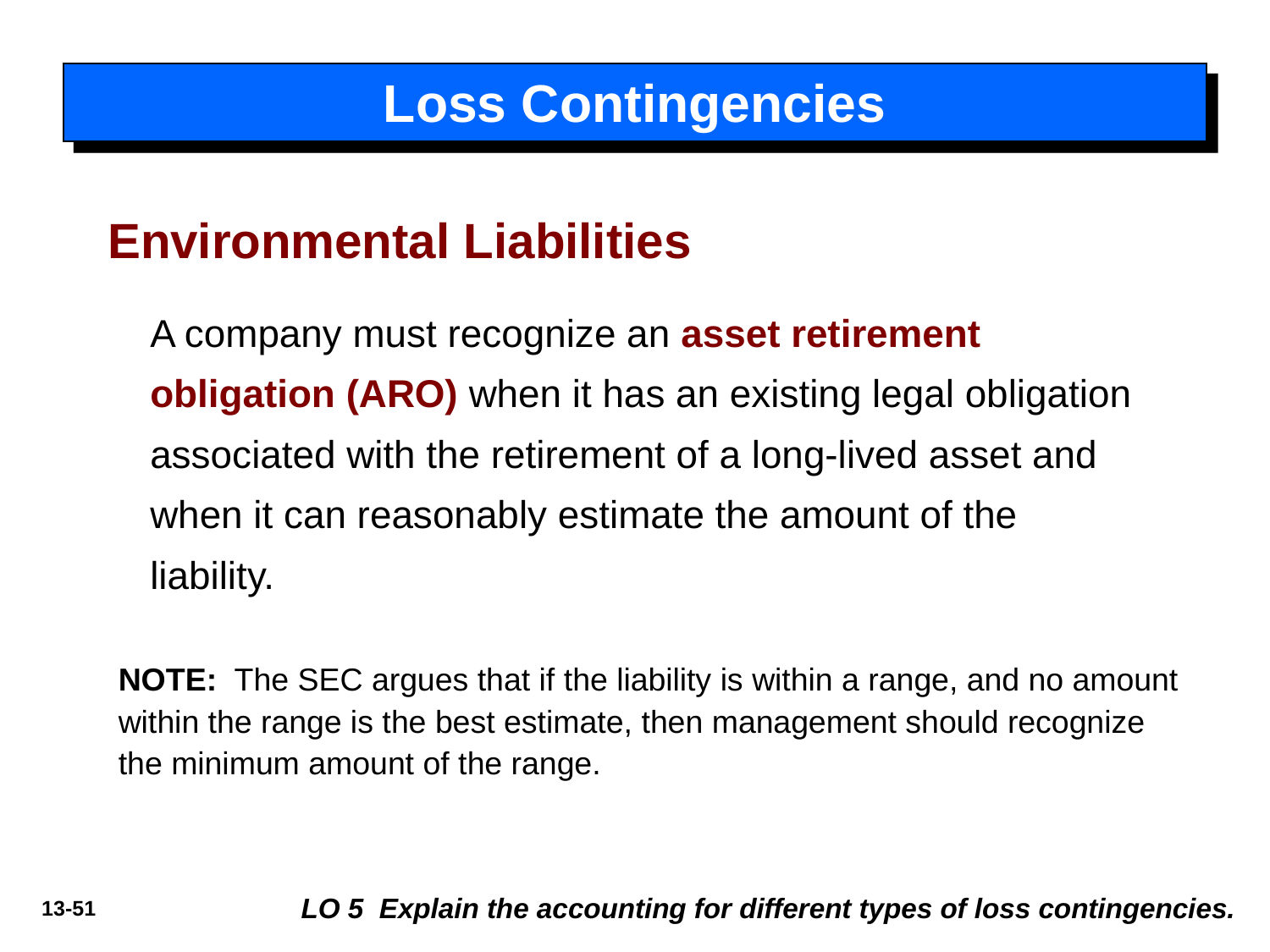

# Loss Contingencies
Environmental Liabilities
A company must recognize an asset retirement obligation (ARO) when it has an existing legal obligation associated with the retirement of a long-lived asset and when it can reasonably estimate the amount of the liability.
NOTE:  The SEC argues that if the liability is within a range, and no amount within the range is the best estimate, then management should recognize the minimum amount of the range.
LO 5  Explain the accounting for different types of loss contingencies.